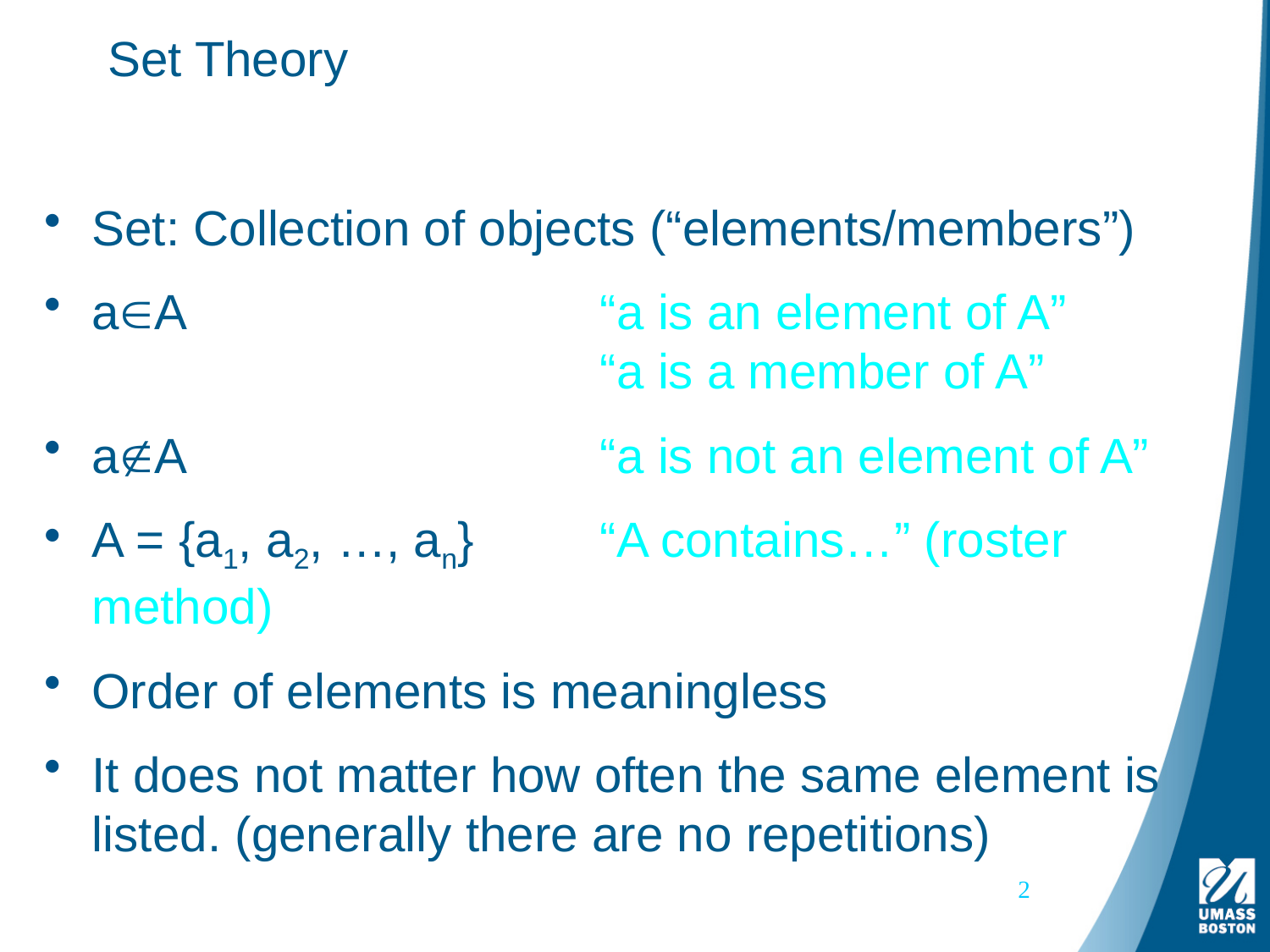

# Set Theory
Set: Collection of objects (“elements/members”)
a∈A                      	“a is an element of A”
                             	“a is a member of A”
a∉A                      	“a is not an element of A”
A = {a1, a2, …, an}   	“A contains…” (roster method)
Order of elements is meaningless
It does not matter how often the same element is listed. (generally there are no repetitions)
2